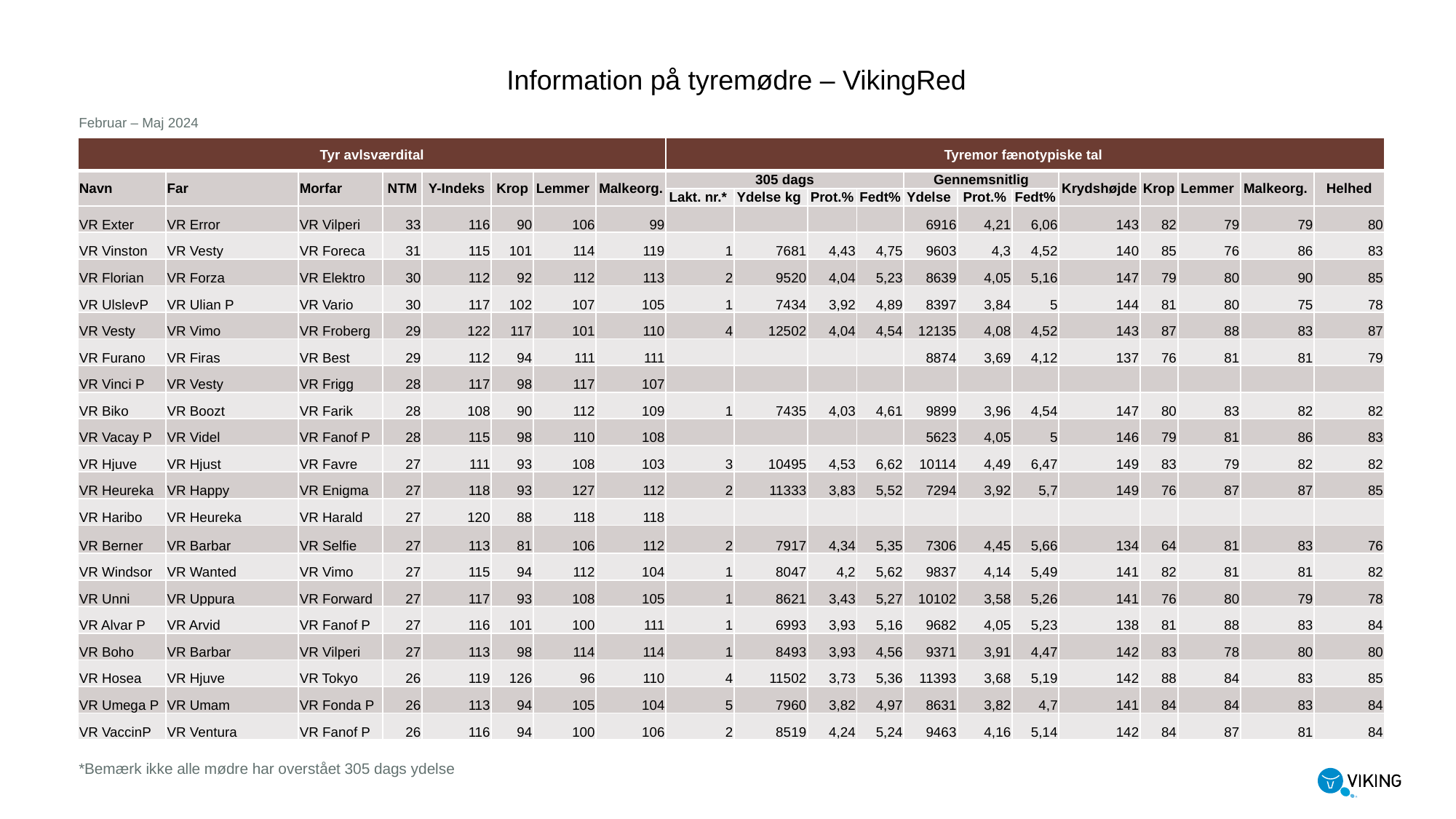

Information på tyremødre – VikingRed
Februar – Maj 2024
| Tyr avlsværdital |  |  |  |  |  |  |  | Tyremor fænotypiske tal |  |  |  |  |  |  |  |  |  |  |  |
| --- | --- | --- | --- | --- | --- | --- | --- | --- | --- | --- | --- | --- | --- | --- | --- | --- | --- | --- | --- |
| Navn | Far | Morfar | NTM | Y-Indeks | Krop | Lemmer | Malkeorg. | 305 dags |  |  |  | Gennemsnitlig |  |  | Krydshøjde | Krop | Lemmer | Malkeorg. | Helhed |
|  |  |  |  |  |  |  |  | Lakt. nr.\* | Ydelse kg | Prot.% | Fedt% | Ydelse | Prot.% | Fedt% |  |  |  |  |  |
| VR Exter | VR Error | VR Vilperi | 33 | 116 | 90 | 106 | 99 |  |  |  |  | 6916 | 4,21 | 6,06 | 143 | 82 | 79 | 79 | 80 |
| VR Vinston | VR Vesty | VR Foreca | 31 | 115 | 101 | 114 | 119 | 1 | 7681 | 4,43 | 4,75 | 9603 | 4,3 | 4,52 | 140 | 85 | 76 | 86 | 83 |
| VR Florian | VR Forza | VR Elektro | 30 | 112 | 92 | 112 | 113 | 2 | 9520 | 4,04 | 5,23 | 8639 | 4,05 | 5,16 | 147 | 79 | 80 | 90 | 85 |
| VR UlslevP | VR Ulian P | VR Vario | 30 | 117 | 102 | 107 | 105 | 1 | 7434 | 3,92 | 4,89 | 8397 | 3,84 | 5 | 144 | 81 | 80 | 75 | 78 |
| VR Vesty | VR Vimo | VR Froberg | 29 | 122 | 117 | 101 | 110 | 4 | 12502 | 4,04 | 4,54 | 12135 | 4,08 | 4,52 | 143 | 87 | 88 | 83 | 87 |
| VR Furano | VR Firas | VR Best | 29 | 112 | 94 | 111 | 111 |  |  |  |  | 8874 | 3,69 | 4,12 | 137 | 76 | 81 | 81 | 79 |
| VR Vinci P | VR Vesty | VR Frigg | 28 | 117 | 98 | 117 | 107 |  |  |  |  |  |  |  |  |  |  |  |  |
| VR Biko | VR Boozt | VR Farik | 28 | 108 | 90 | 112 | 109 | 1 | 7435 | 4,03 | 4,61 | 9899 | 3,96 | 4,54 | 147 | 80 | 83 | 82 | 82 |
| VR Vacay P | VR Videl | VR Fanof P | 28 | 115 | 98 | 110 | 108 |  |  |  |  | 5623 | 4,05 | 5 | 146 | 79 | 81 | 86 | 83 |
| VR Hjuve | VR Hjust | VR Favre | 27 | 111 | 93 | 108 | 103 | 3 | 10495 | 4,53 | 6,62 | 10114 | 4,49 | 6,47 | 149 | 83 | 79 | 82 | 82 |
| VR Heureka | VR Happy | VR Enigma | 27 | 118 | 93 | 127 | 112 | 2 | 11333 | 3,83 | 5,52 | 7294 | 3,92 | 5,7 | 149 | 76 | 87 | 87 | 85 |
| VR Haribo | VR Heureka | VR Harald | 27 | 120 | 88 | 118 | 118 |  |  |  |  |  |  |  |  |  |  |  |  |
| VR Berner | VR Barbar | VR Selfie | 27 | 113 | 81 | 106 | 112 | 2 | 7917 | 4,34 | 5,35 | 7306 | 4,45 | 5,66 | 134 | 64 | 81 | 83 | 76 |
| VR Windsor | VR Wanted | VR Vimo | 27 | 115 | 94 | 112 | 104 | 1 | 8047 | 4,2 | 5,62 | 9837 | 4,14 | 5,49 | 141 | 82 | 81 | 81 | 82 |
| VR Unni | VR Uppura | VR Forward | 27 | 117 | 93 | 108 | 105 | 1 | 8621 | 3,43 | 5,27 | 10102 | 3,58 | 5,26 | 141 | 76 | 80 | 79 | 78 |
| VR Alvar P | VR Arvid | VR Fanof P | 27 | 116 | 101 | 100 | 111 | 1 | 6993 | 3,93 | 5,16 | 9682 | 4,05 | 5,23 | 138 | 81 | 88 | 83 | 84 |
| VR Boho | VR Barbar | VR Vilperi | 27 | 113 | 98 | 114 | 114 | 1 | 8493 | 3,93 | 4,56 | 9371 | 3,91 | 4,47 | 142 | 83 | 78 | 80 | 80 |
| VR Hosea | VR Hjuve | VR Tokyo | 26 | 119 | 126 | 96 | 110 | 4 | 11502 | 3,73 | 5,36 | 11393 | 3,68 | 5,19 | 142 | 88 | 84 | 83 | 85 |
| VR Umega P | VR Umam | VR Fonda P | 26 | 113 | 94 | 105 | 104 | 5 | 7960 | 3,82 | 4,97 | 8631 | 3,82 | 4,7 | 141 | 84 | 84 | 83 | 84 |
| VR VaccinP | VR Ventura | VR Fanof P | 26 | 116 | 94 | 100 | 106 | 2 | 8519 | 4,24 | 5,24 | 9463 | 4,16 | 5,14 | 142 | 84 | 87 | 81 | 84 |
*Bemærk ikke alle mødre har overstået 305 dags ydelse